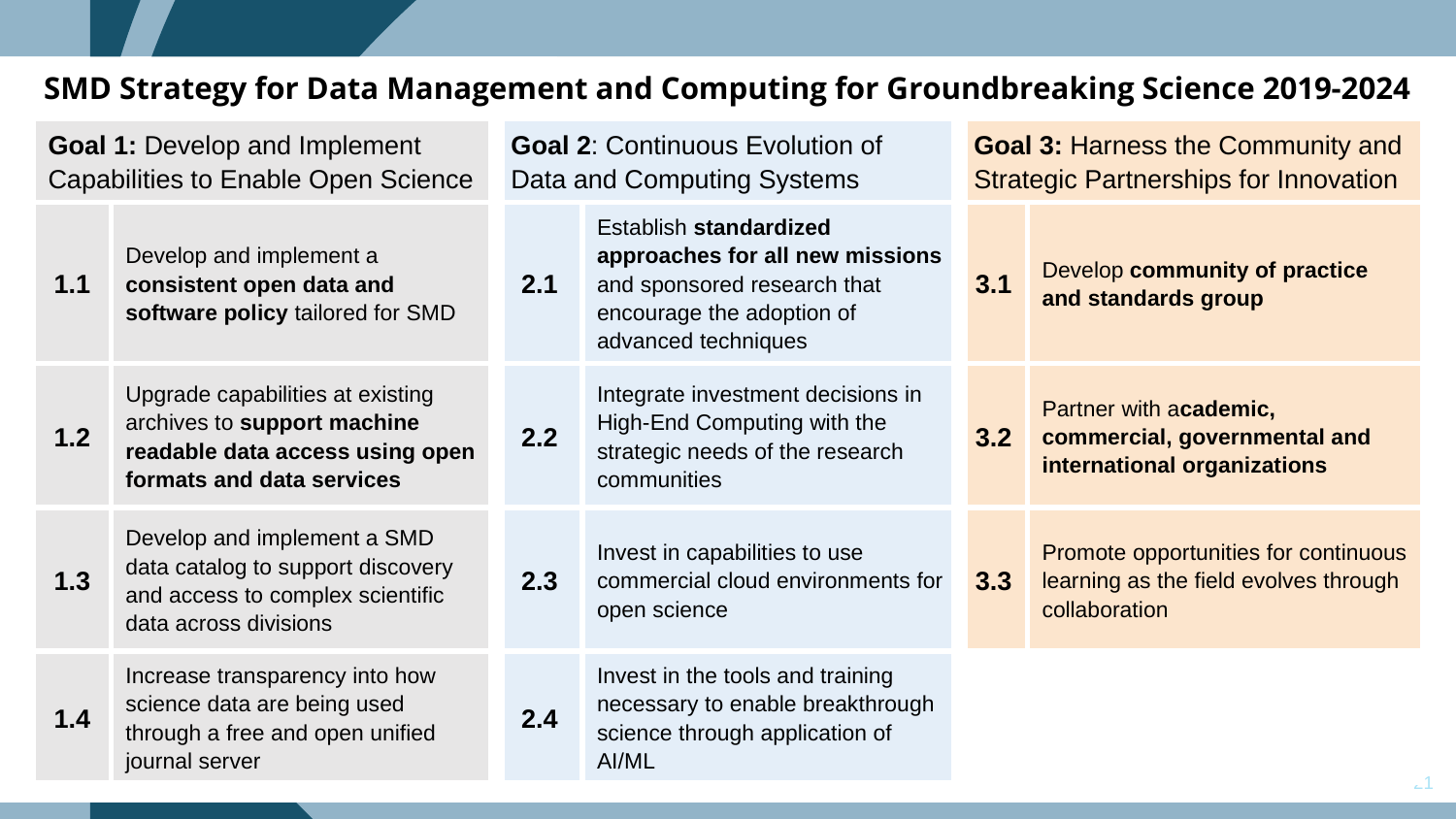

SMD Strategy for Data Management and Computing for Groundbreaking Science 2019-2024
| Goal 1: Develop and Implement Capabilities to Enable Open Science |  | Goal 2: Continuous Evolution of Data and Computing Systems |  | Goal 3: Harness the Community and Strategic Partnerships for Innovation |  |
| --- | --- | --- | --- | --- | --- |
| 1.1 | Develop and implement a consistent open data and software policy tailored for SMD | 2.1 | Establish standardized approaches for all new missions and sponsored research that encourage the adoption of advanced techniques | 3.1 | Develop community of practice and standards group |
| 1.2 | Upgrade capabilities at existing archives to support machine readable data access using open formats and data services | 2.2 | Integrate investment decisions in High-End Computing with the strategic needs of the research communities | 3.2 | Partner with academic, commercial, governmental and international organizations |
| 1.3 | Develop and implement a SMD data catalog to support discovery and access to complex scientific data across divisions | 2.3 | Invest in capabilities to use commercial cloud environments for open science | 3.3 | Promote opportunities for continuous learning as the field evolves through collaboration |
| 1.4 | Increase transparency into how science data are being used through a free and open unified journal server | 2.4 | Invest in the tools and training necessary to enable breakthrough science through application of AI/ML |  |  |
21